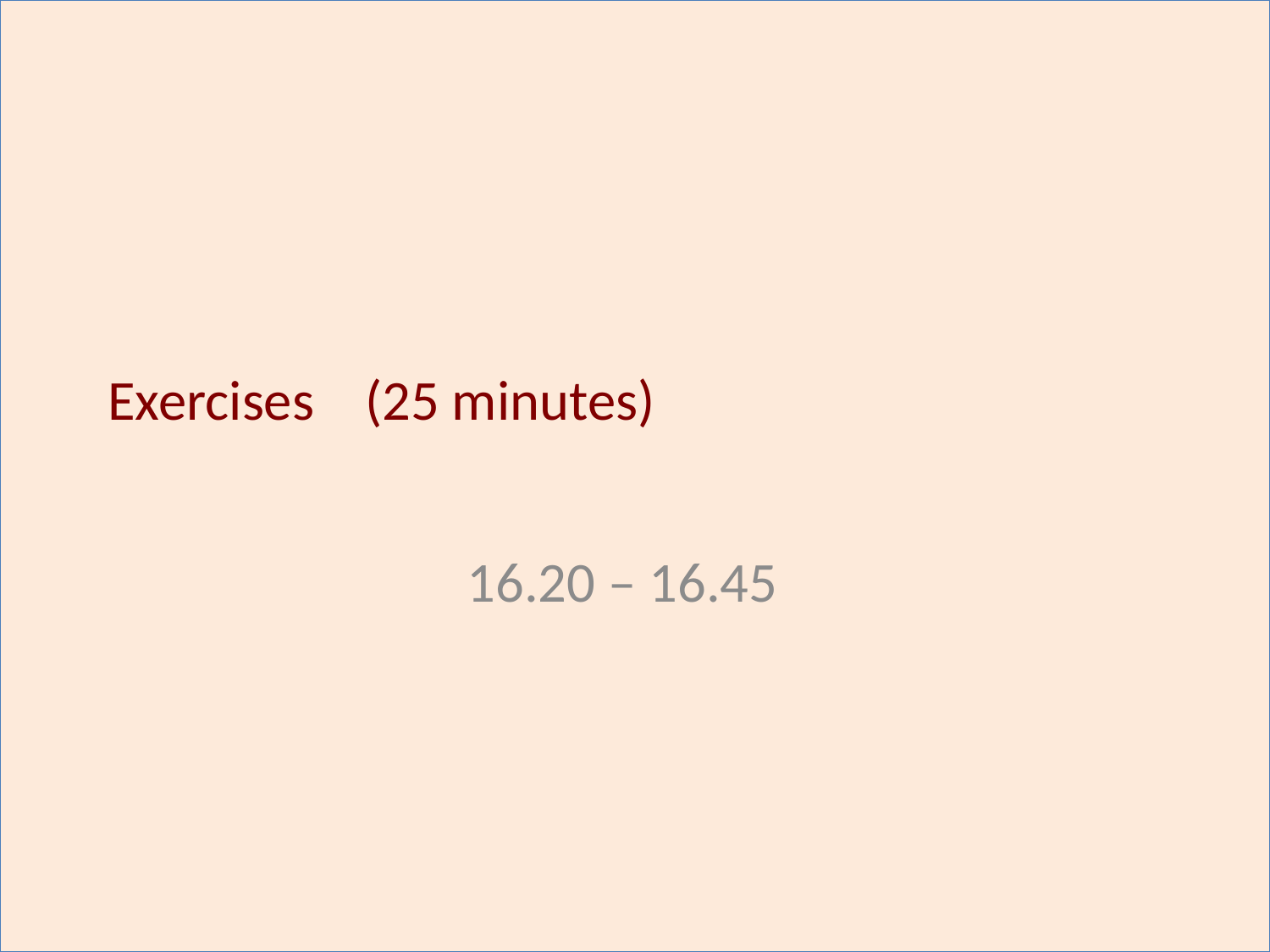

# Exercises    (25 minutes)
16.20 – 16.45